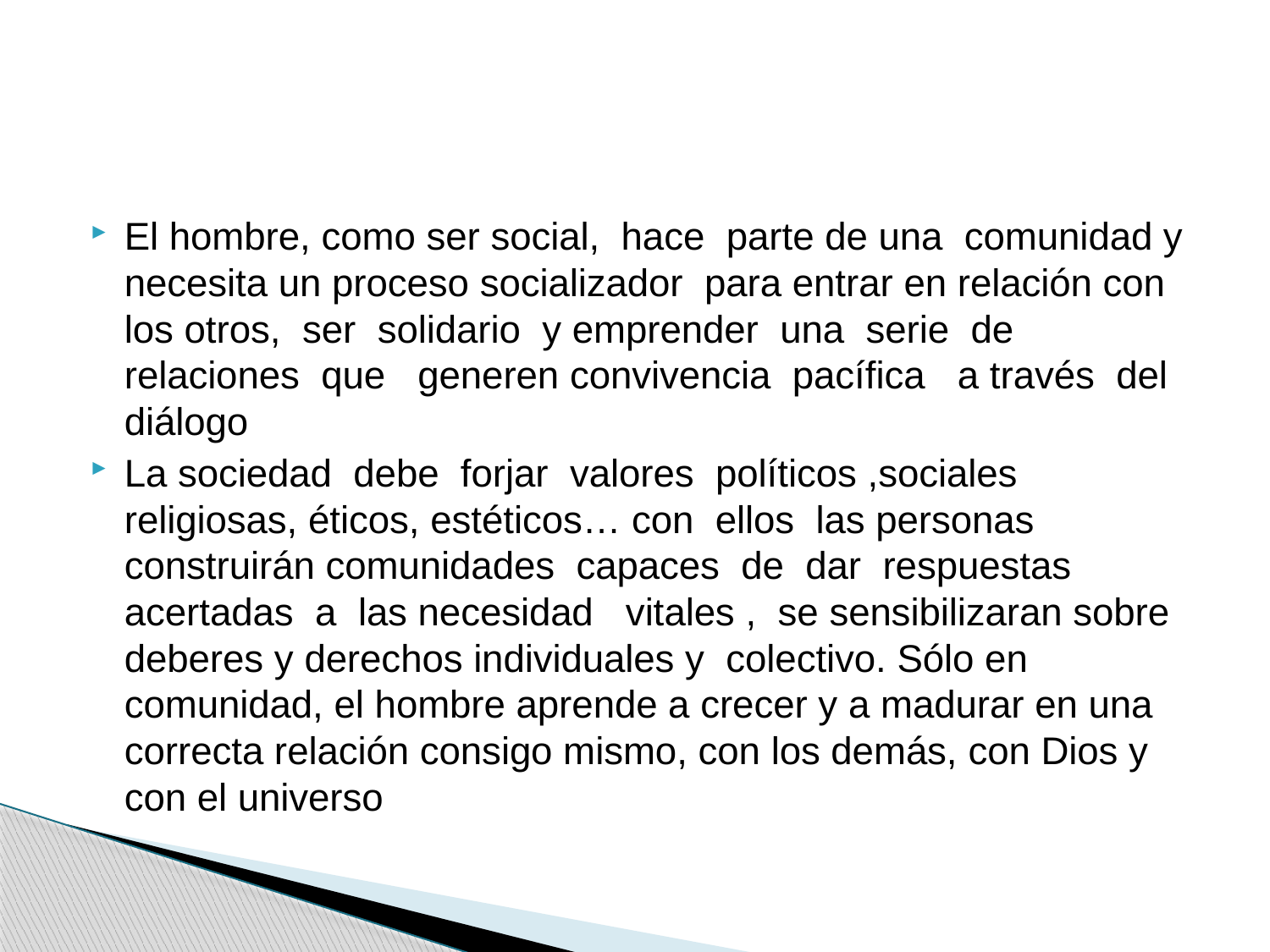

#
El hombre, como ser social,  hace  parte de una  comunidad y  necesita un proceso socializador  para entrar en relación con los otros,  ser  solidario  y emprender  una  serie  de relaciones  que   generen convivencia  pacífica   a través  del diálogo
La sociedad  debe  forjar  valores  políticos ,sociales religiosas, éticos, estéticos… con  ellos  las personas    construirán comunidades  capaces  de  dar  respuestas  acertadas  a  las necesidad   vitales ,  se sensibilizaran sobre deberes y derechos individuales y  colectivo. Sólo en comunidad, el hombre aprende a crecer y a madurar en una correcta relación consigo mismo, con los demás, con Dios y con el universo